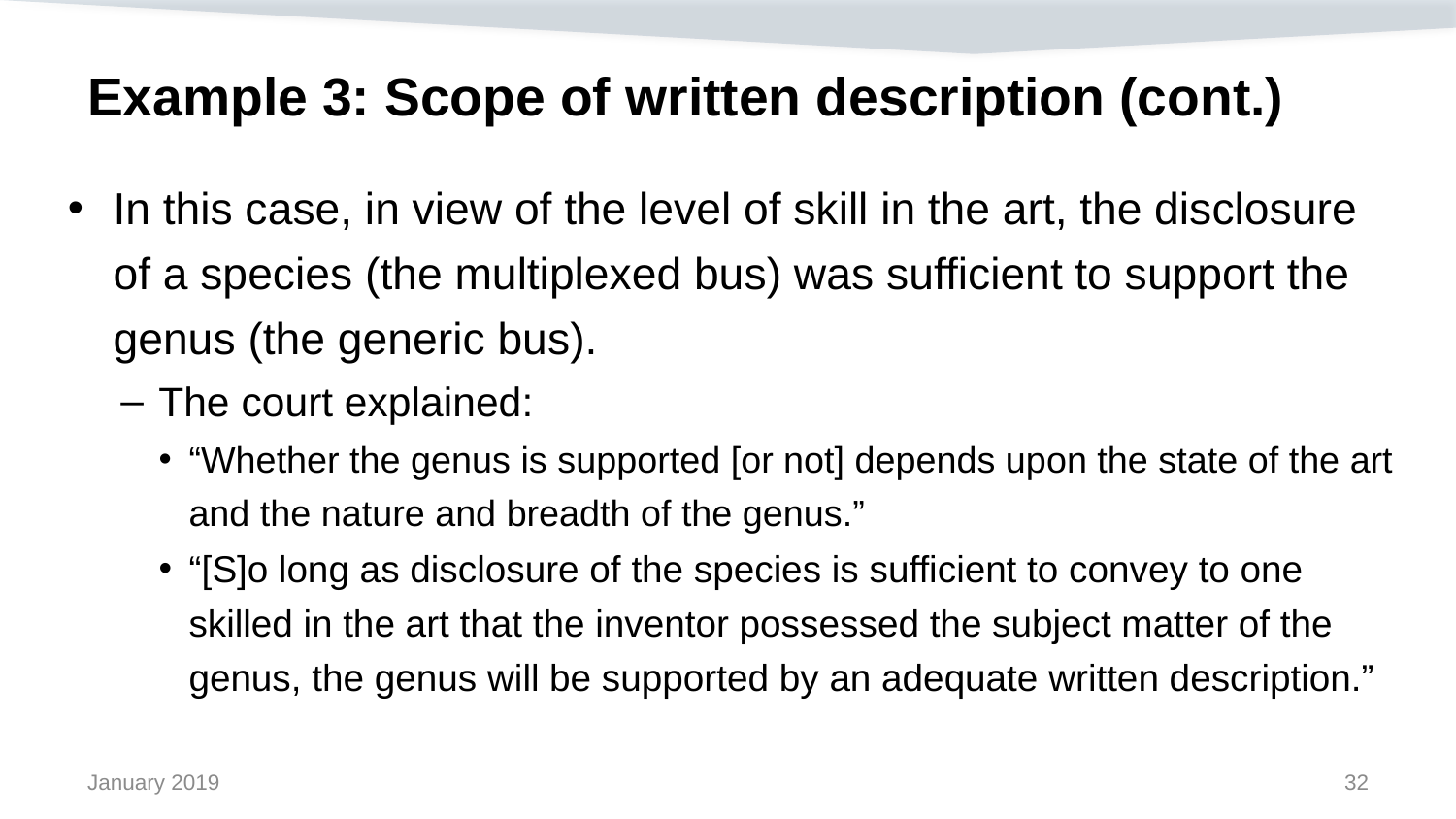

# Example 3: Scope of written description (cont.)
In this case, in view of the level of skill in the art, the disclosure of a species (the multiplexed bus) was sufficient to support the genus (the generic bus).
The court explained:
“Whether the genus is supported [or not] depends upon the state of the art and the nature and breadth of the genus.”
“[S]o long as disclosure of the species is sufficient to convey to one skilled in the art that the inventor possessed the subject matter of the genus, the genus will be supported by an adequate written description.”
January 2019
32